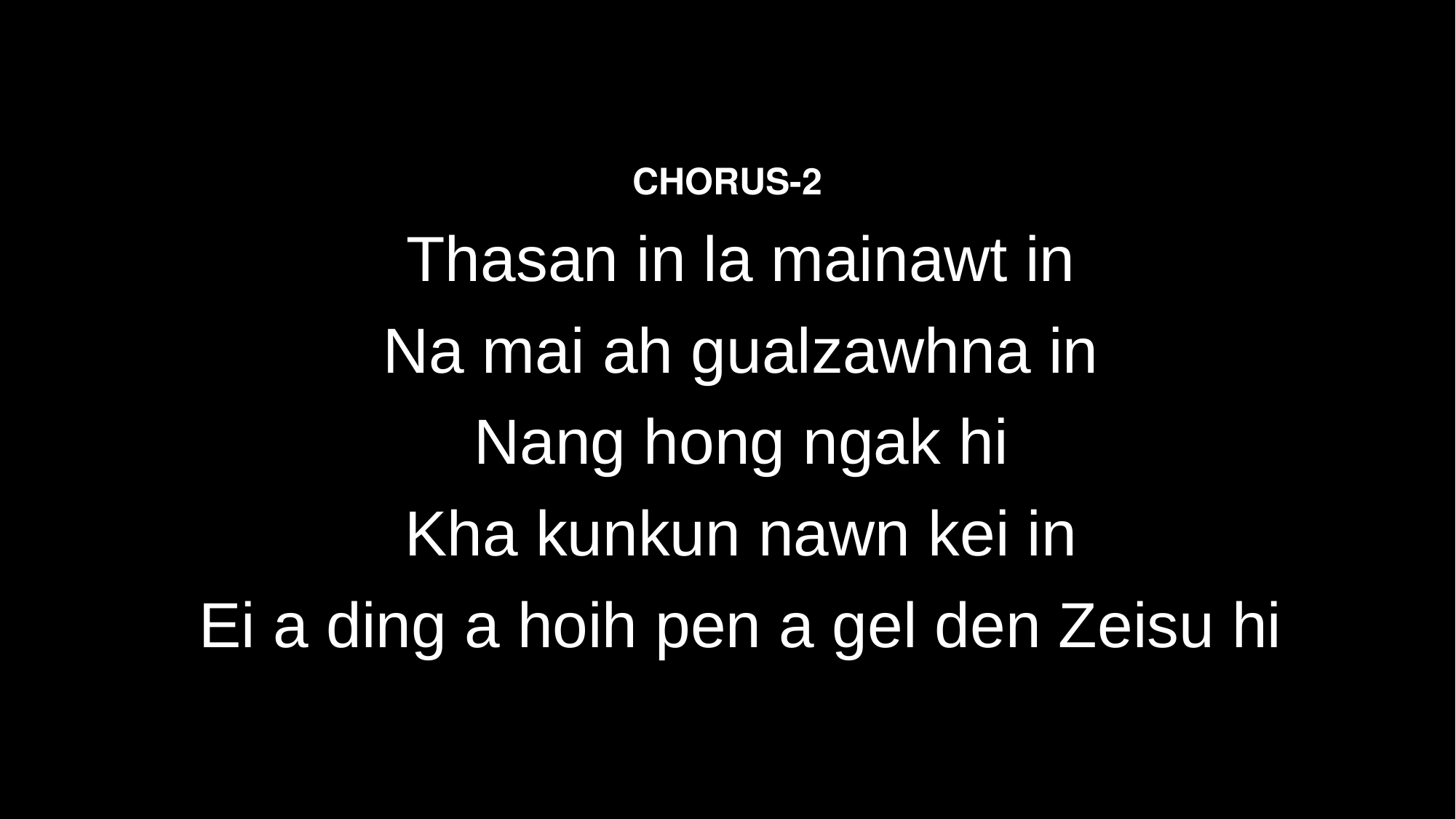

CHORUS-2
Thasan in la mainawt in
Na mai ah gualzawhna in
Nang hong ngak hi
Kha kunkun nawn kei in
Ei a ding a hoih pen a gel den Zeisu hi